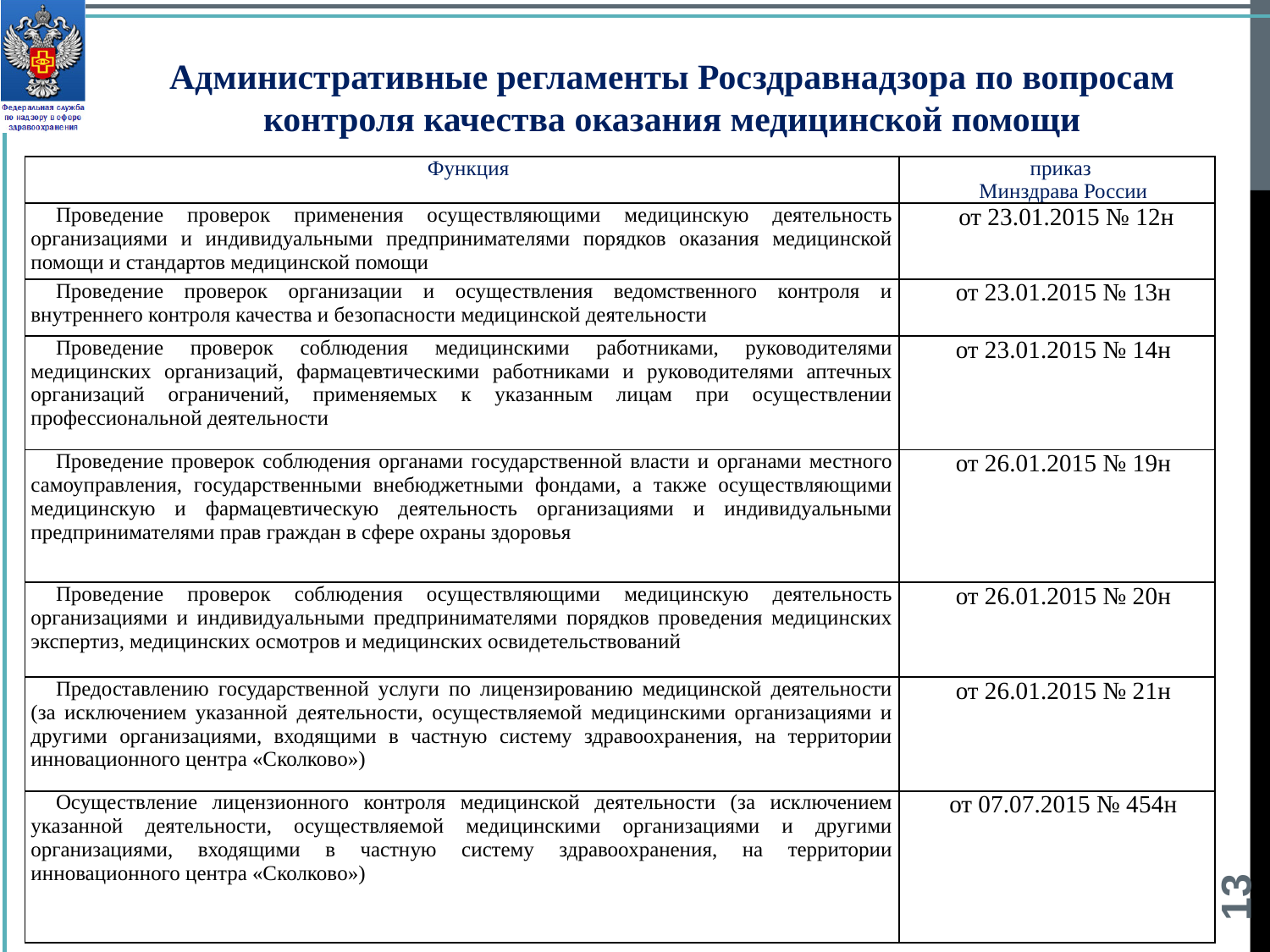

Административные регламенты Росздравнадзора по вопросам контроля качества оказания медицинской помощи
| Функция | приказ Минздрава России |
| --- | --- |
| Проведение проверок применения осуществляющими медицинскую деятельность организациями и индивидуальными предпринимателями порядков оказания медицинской помощи и стандартов медицинской помощи | от 23.01.2015 № 12н |
| Проведение проверок организации и осуществления ведомственного контроля и внутреннего контроля качества и безопасности медицинской деятельности | от 23.01.2015 № 13н |
| Проведение проверок соблюдения медицинскими работниками, руководителями медицинских организаций, фармацевтическими работниками и руководителями аптечных организаций ограничений, применяемых к указанным лицам при осуществлении профессиональной деятельности | от 23.01.2015 № 14н |
| Проведение проверок соблюдения органами государственной власти и органами местного самоуправления, государственными внебюджетными фондами, а также осуществляющими медицинскую и фармацевтическую деятельность организациями и индивидуальными предпринимателями прав граждан в сфере охраны здоровья | от 26.01.2015 № 19н |
| Проведение проверок соблюдения осуществляющими медицинскую деятельность организациями и индивидуальными предпринимателями порядков проведения медицинских экспертиз, медицинских осмотров и медицинских освидетельствований | от 26.01.2015 № 20н |
| Предоставлению государственной услуги по лицензированию медицинской деятельности (за исключением указанной деятельности, осуществляемой медицинскими организациями и другими организациями, входящими в частную систему здравоохранения, на территории инновационного центра «Сколково») | от 26.01.2015 № 21н |
| Осуществление лицензионного контроля медицинской деятельности (за исключением указанной деятельности, осуществляемой медицинскими организациями и другими организациями, входящими в частную систему здравоохранения, на территории инновационного центра «Сколково») | от 07.07.2015 № 454н |
13